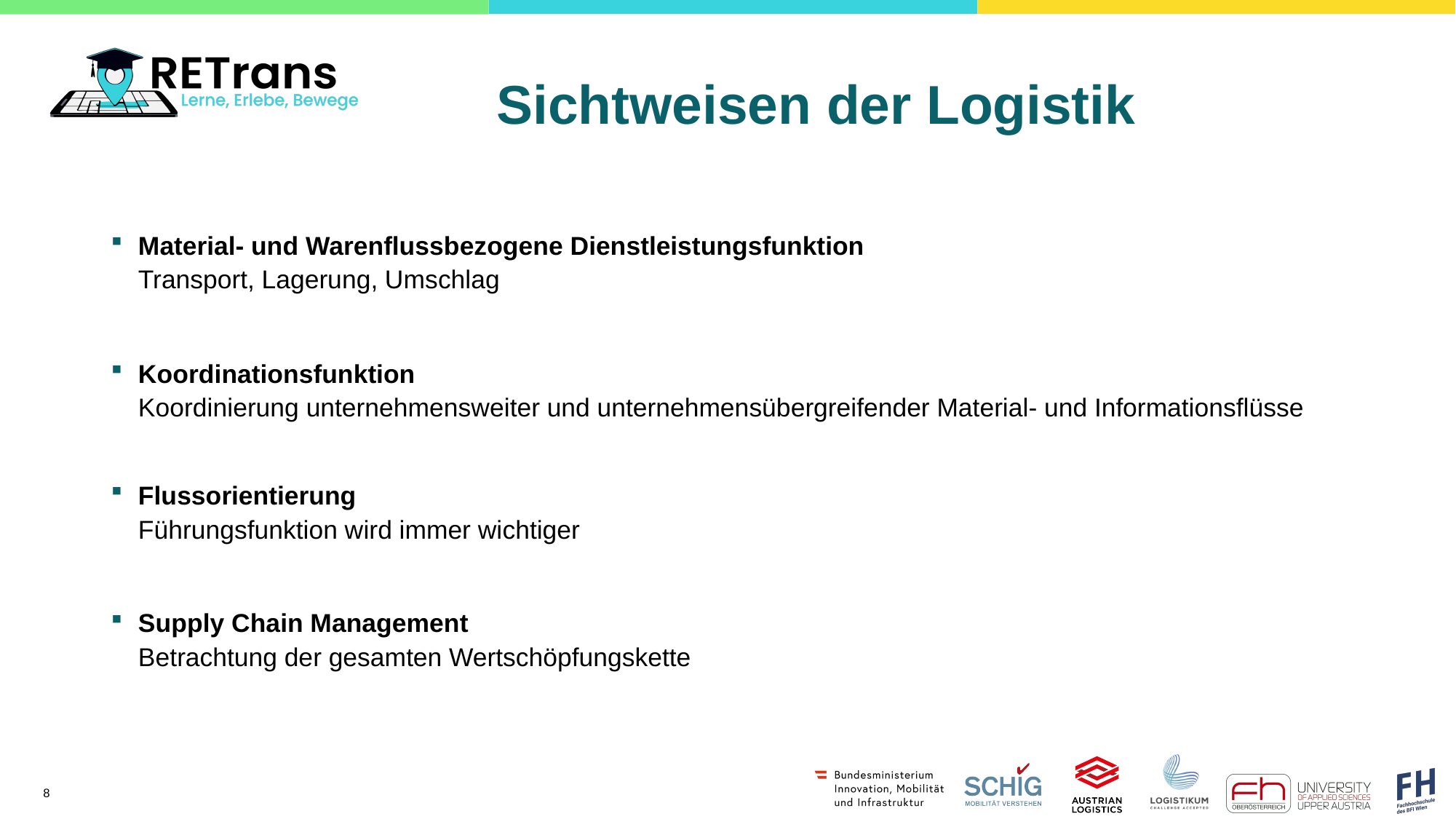

# Sichtweisen der Logistik
Material- und Warenflussbezogene Dienstleistungsfunktion
Transport, Lagerung, Umschlag

Koordinationsfunktion
Koordinierung unternehmensweiter und unternehmensübergreifender Material- und Informationsflüsse

Flussorientierung
Führungsfunktion wird immer wichtiger

Supply Chain Management
Betrachtung der gesamten Wertschöpfungskette